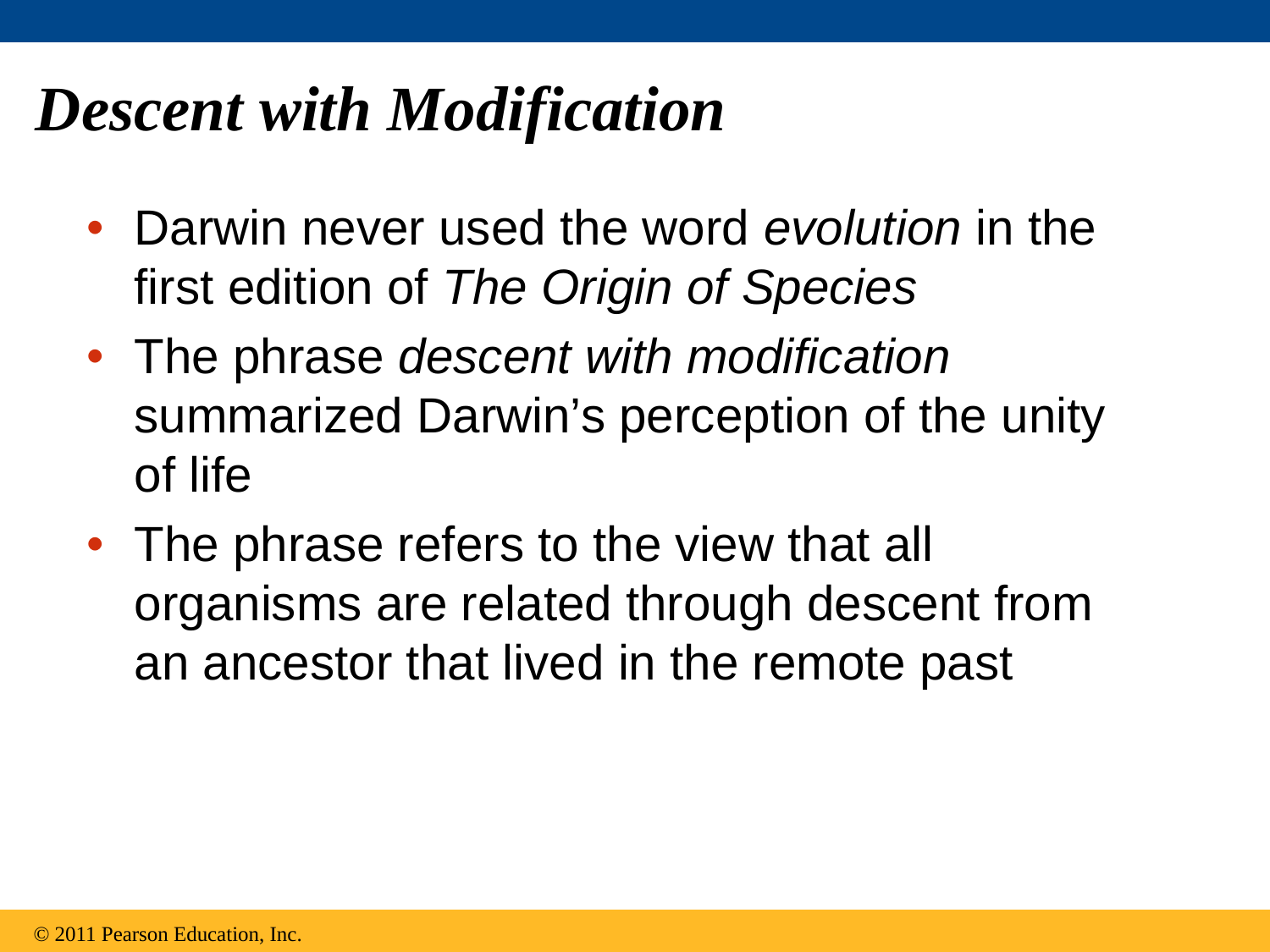

# Descent with Modification
Darwin never used the word evolution in the first edition of The Origin of Species
The phrase descent with modification summarized Darwin’s perception of the unity of life
The phrase refers to the view that all organisms are related through descent from an ancestor that lived in the remote past

© 2011 Pearson Education, Inc.